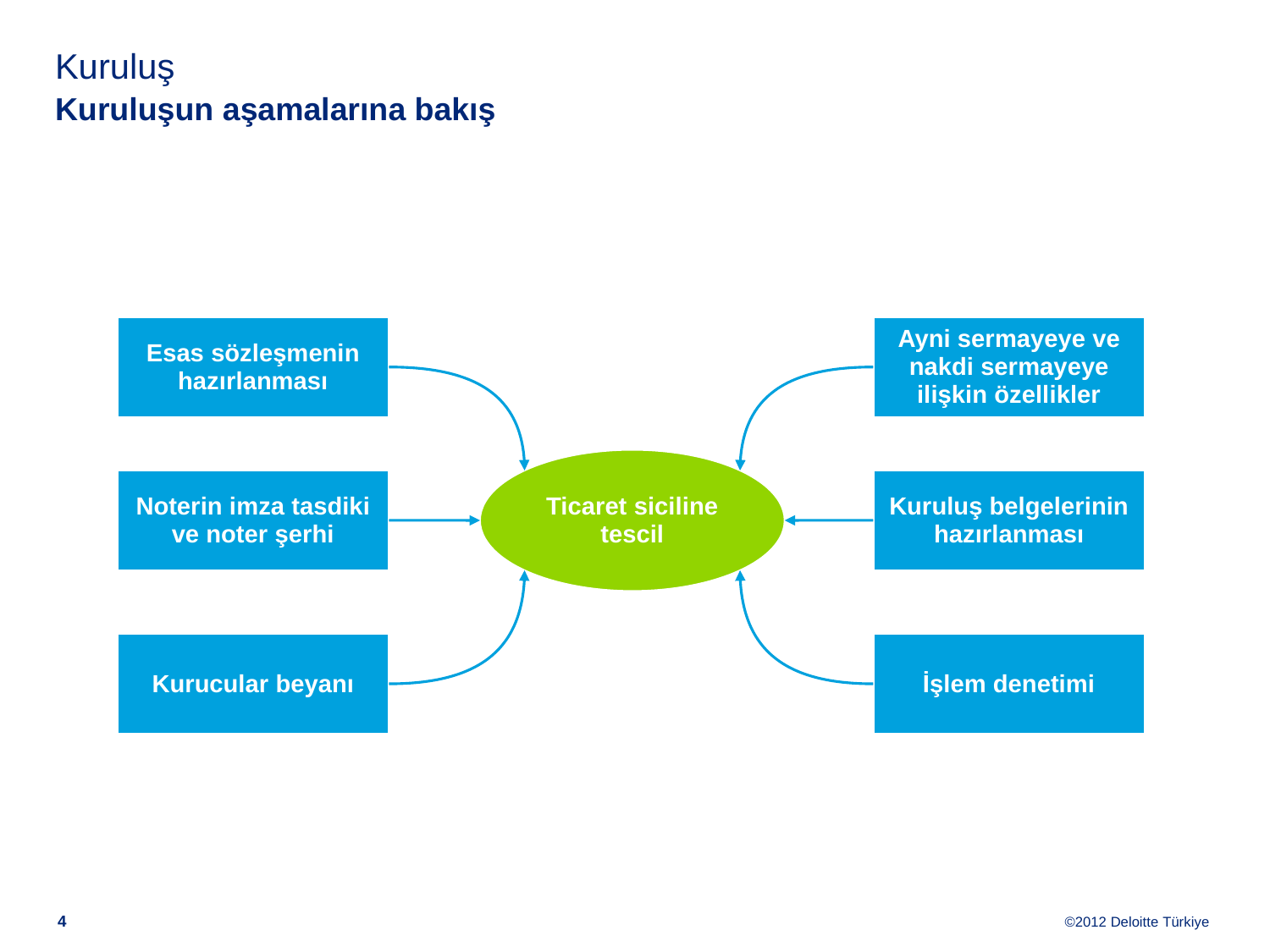

# Kuruluş Kuruluşun aşamalarına bakış
Esas sözleşmenin hazırlanması
Ayni sermayeye ve nakdi sermayeye ilişkin özellikler
Ticaret siciline tescil
Noterin imza tasdiki ve noter şerhi
Kuruluş belgelerinin hazırlanması
Kurucular beyanı
İşlem denetimi
4